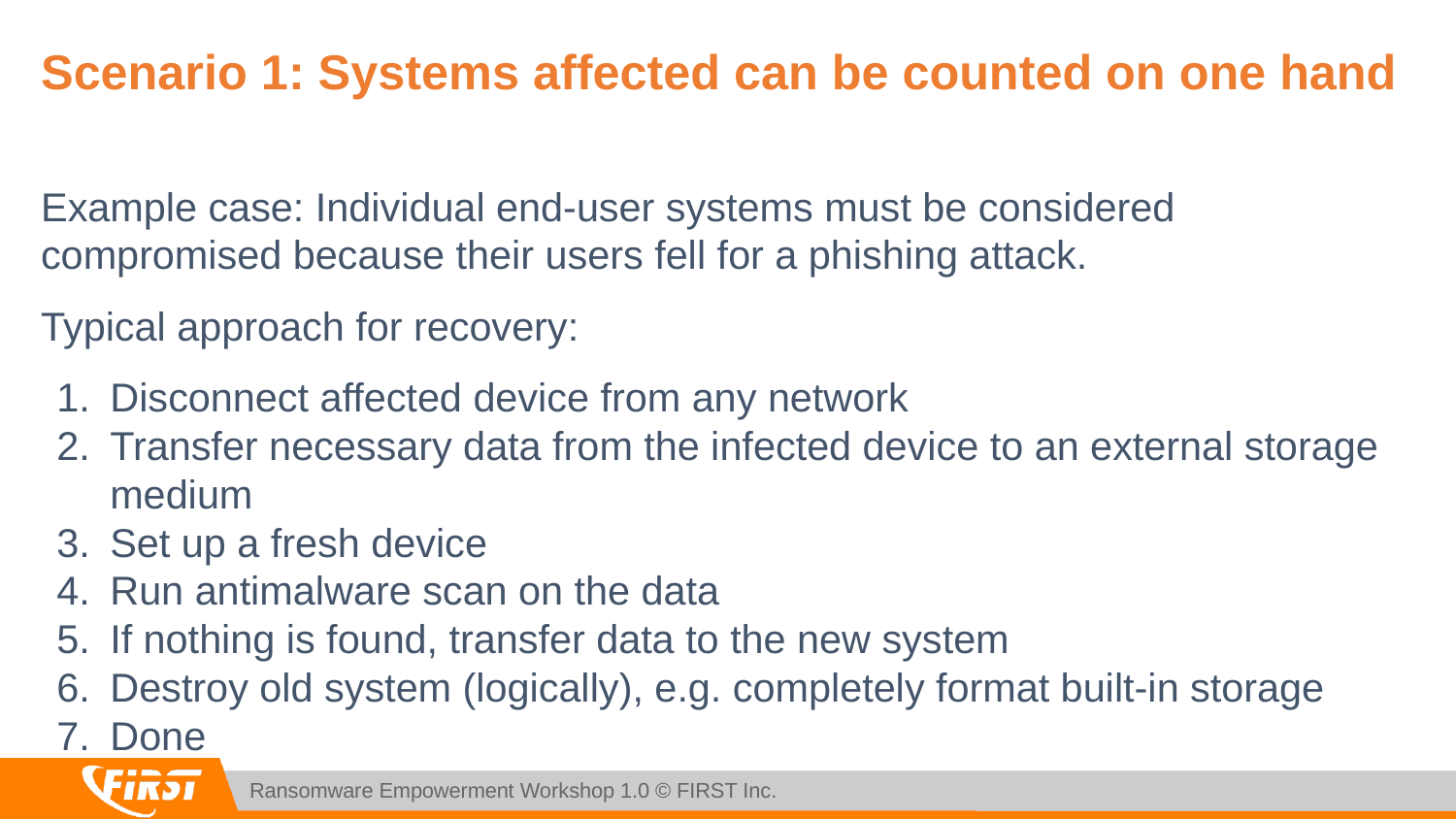

# Scenario 1: Systems affected can be counted on one hand
Example case: Individual end-user systems must be considered compromised because their users fell for a phishing attack.
Typical approach for recovery:
Disconnect affected device from any network
Transfer necessary data from the infected device to an external storage medium
Set up a fresh device
Run antimalware scan on the data
If nothing is found, transfer data to the new system
Destroy old system (logically), e.g. completely format built-in storage
Done